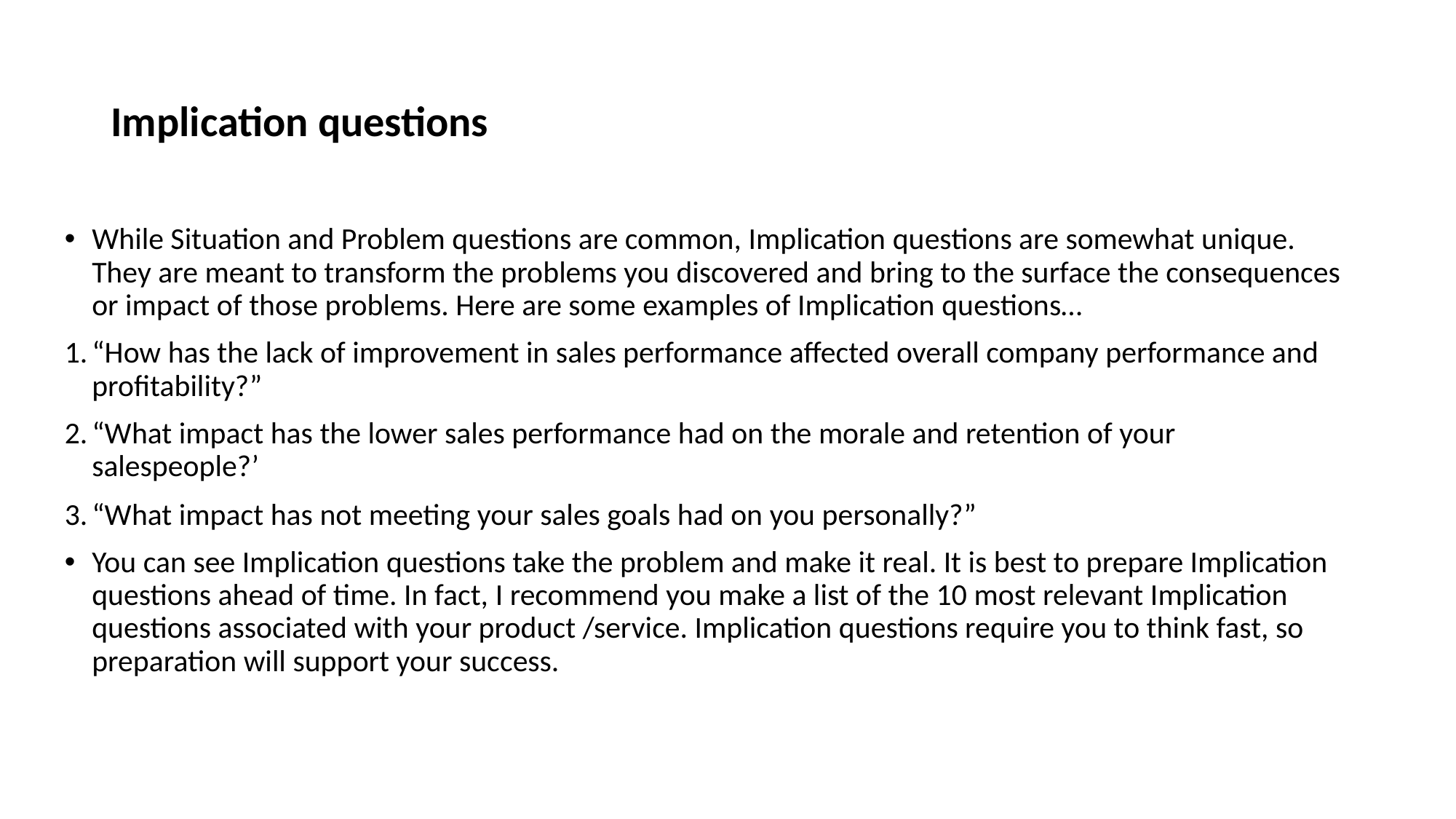

# Implication questions
While Situation and Problem questions are common, Implication questions are somewhat unique. They are meant to transform the problems you discovered and bring to the surface the consequences or impact of those problems. Here are some examples of Implication questions…
“How has the lack of improvement in sales performance affected overall company performance and profitability?”
“What impact has the lower sales performance had on the morale and retention of your salespeople?’
“What impact has not meeting your sales goals had on you personally?”
You can see Implication questions take the problem and make it real. It is best to prepare Implication questions ahead of time. In fact, I recommend you make a list of the 10 most relevant Implication questions associated with your product /service. Implication questions require you to think fast, so preparation will support your success.